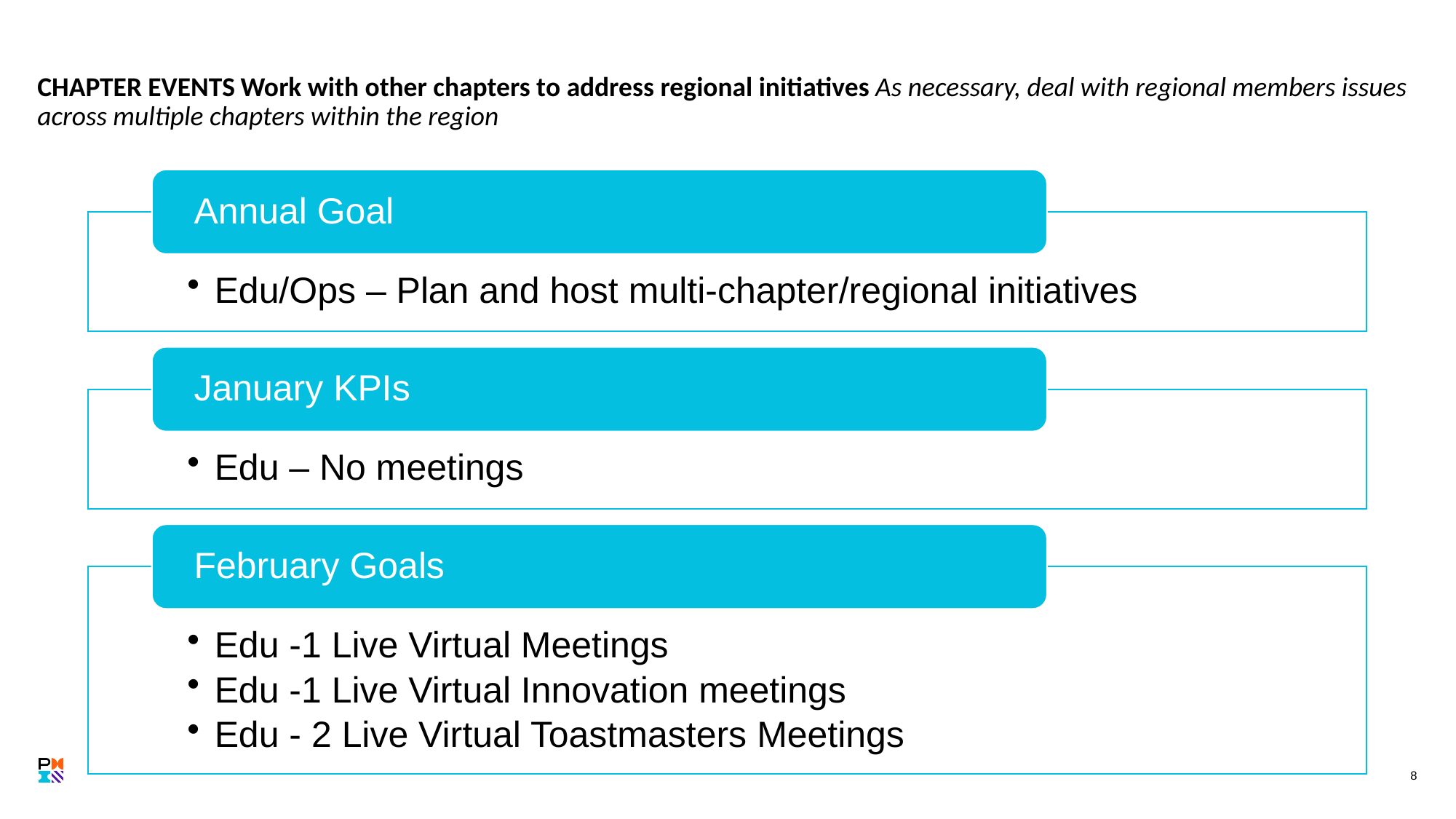

# CHAPTER EVENTS Work with other chapters to address regional initiatives As necessary, deal with regional members issues across multiple chapters within the region
Edu/Ops – Plan and host multi-chapter/regional initiatives
Annual Goal
Edu – No meetings
January KPIs
Edu -1 Live Virtual Meetings
Edu -1 Live Virtual Innovation meetings
Edu - 2 Live Virtual Toastmasters Meetings
February Goals
8